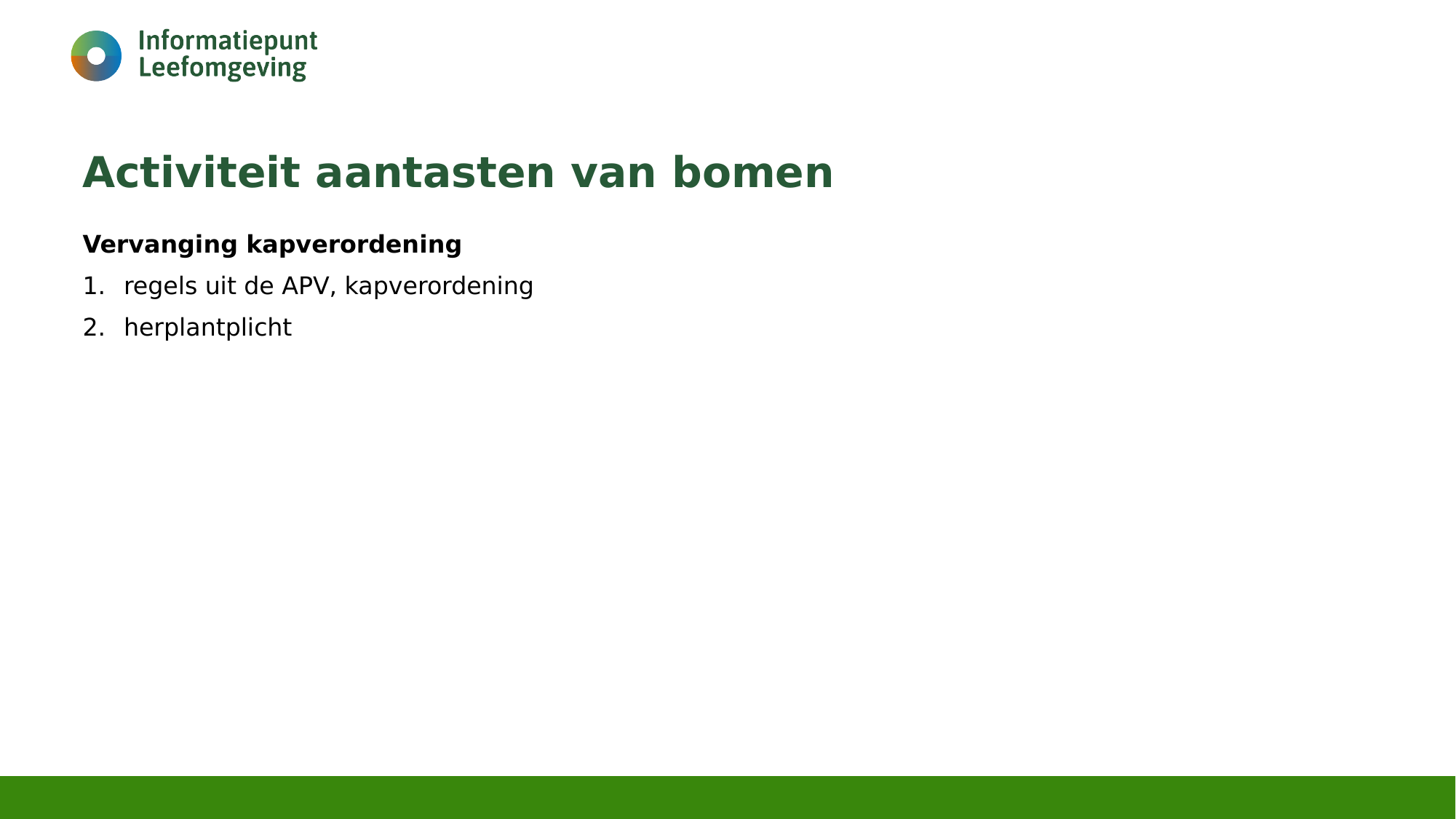

# Activiteit aantasten van bomen
Vervanging kapverordening
regels uit de APV, kapverordening
herplantplicht